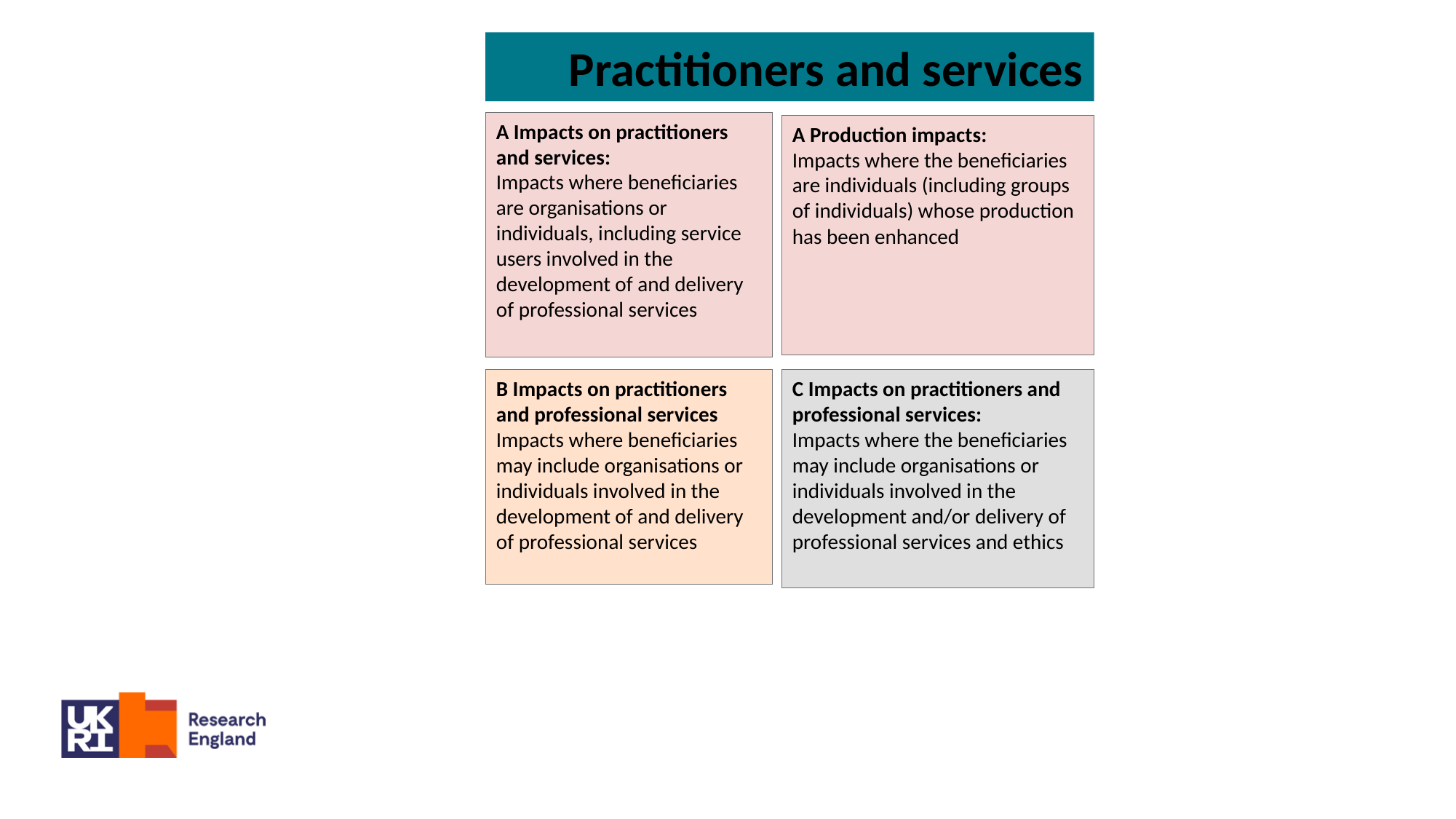

Practitioners and services
A Impacts on practitioners and services:
Impacts where beneficiaries are organisations or individuals, including service users involved in the development of and delivery of professional services

A Production impacts:
Impacts where the beneficiaries are individuals (including groups of individuals) whose production has been enhanced

B Impacts on practitioners and professional services
Impacts where beneficiaries may include organisations or individuals involved in the development of and delivery of professional services

C Impacts on practitioners and professional services:
Impacts where the beneficiaries may include organisations or individuals involved in the development and/or delivery of professional services and ethics